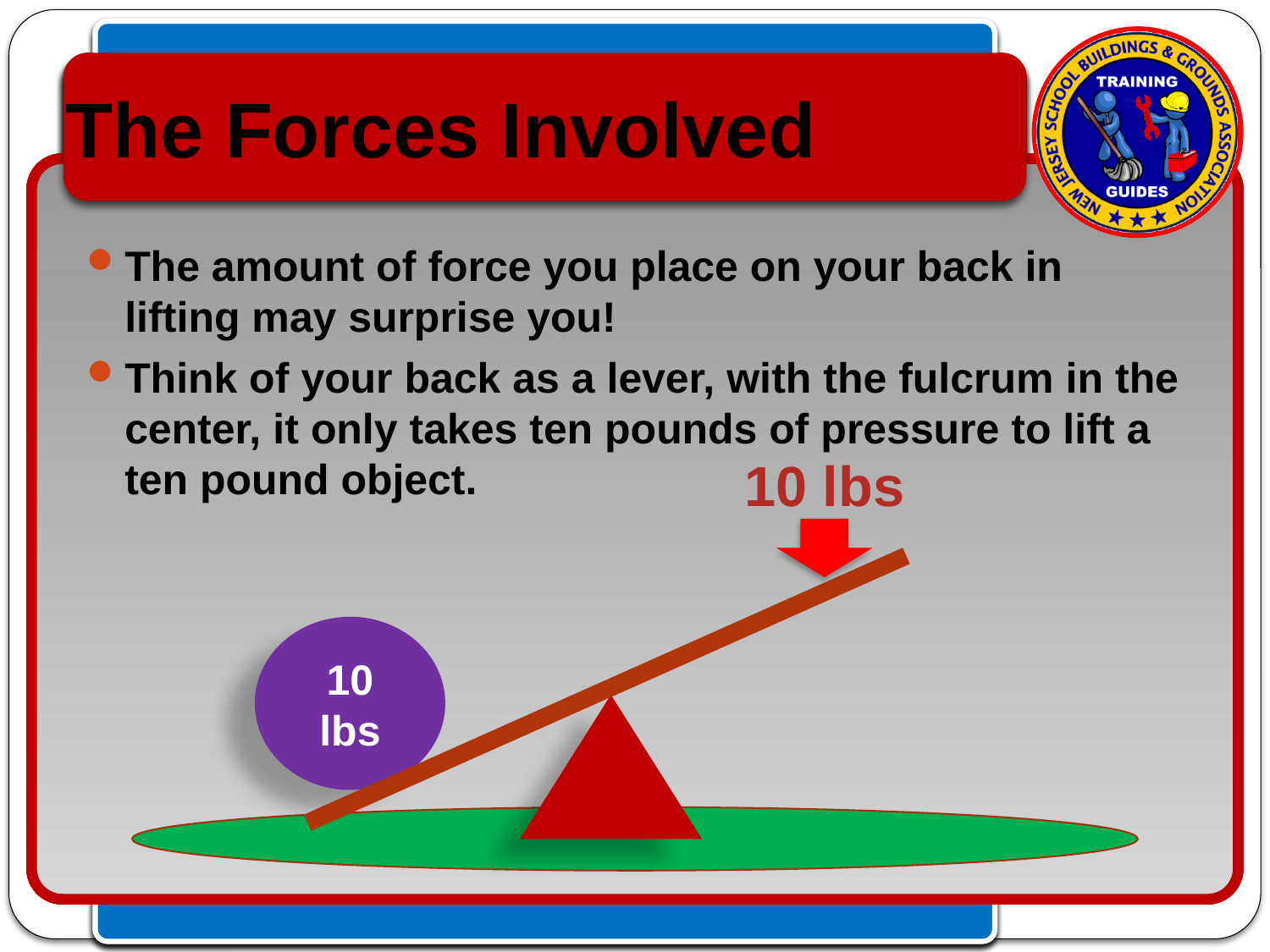

The Forces Involved
The amount of force you place on your back in lifting may surprise you!
Think of your back as a lever, with the fulcrum in the center, it only takes ten pounds of pressure to lift a ten pound object.

10 lbs

10 lbs